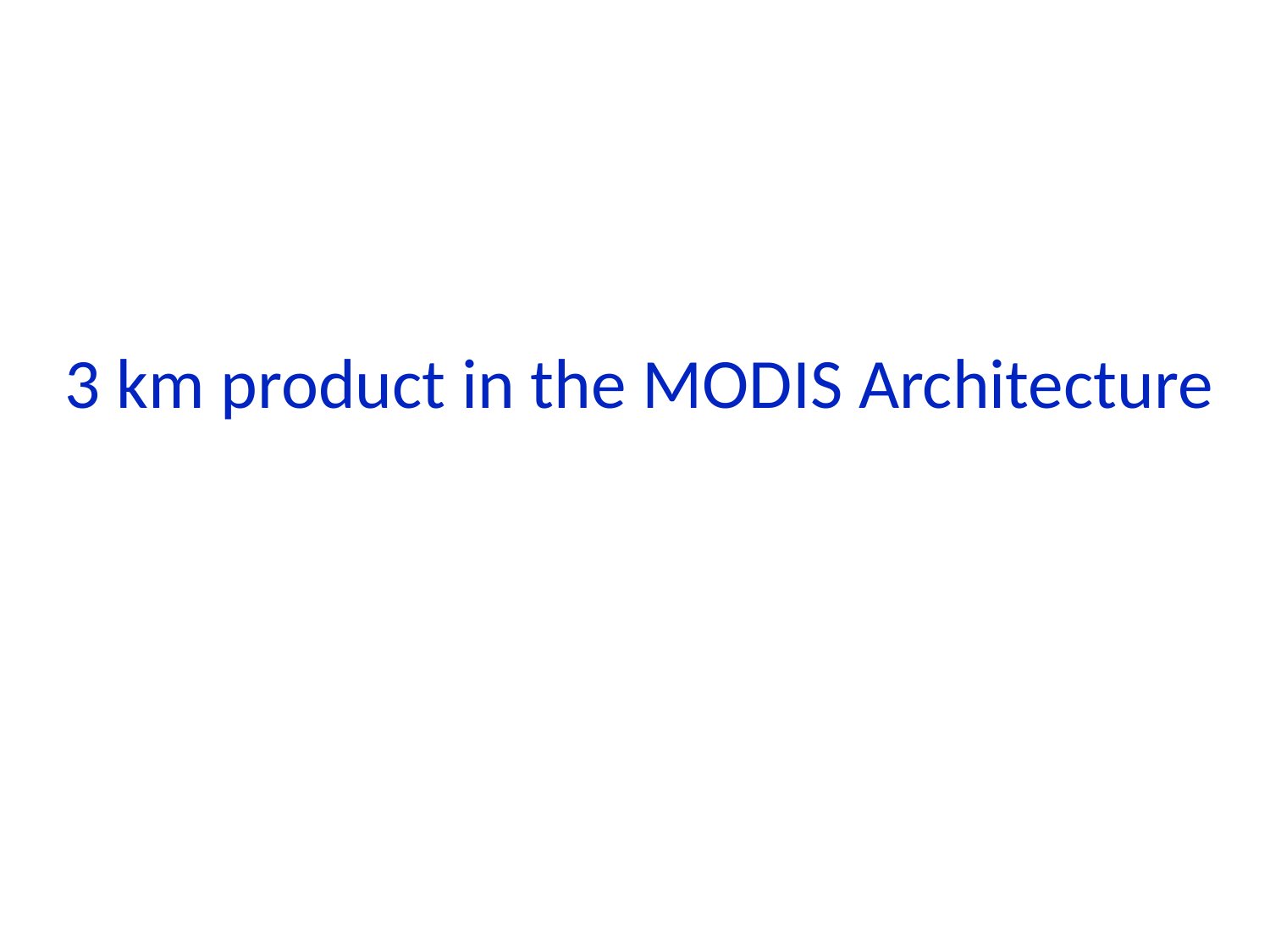

# 3 km product in the MODIS Architecture